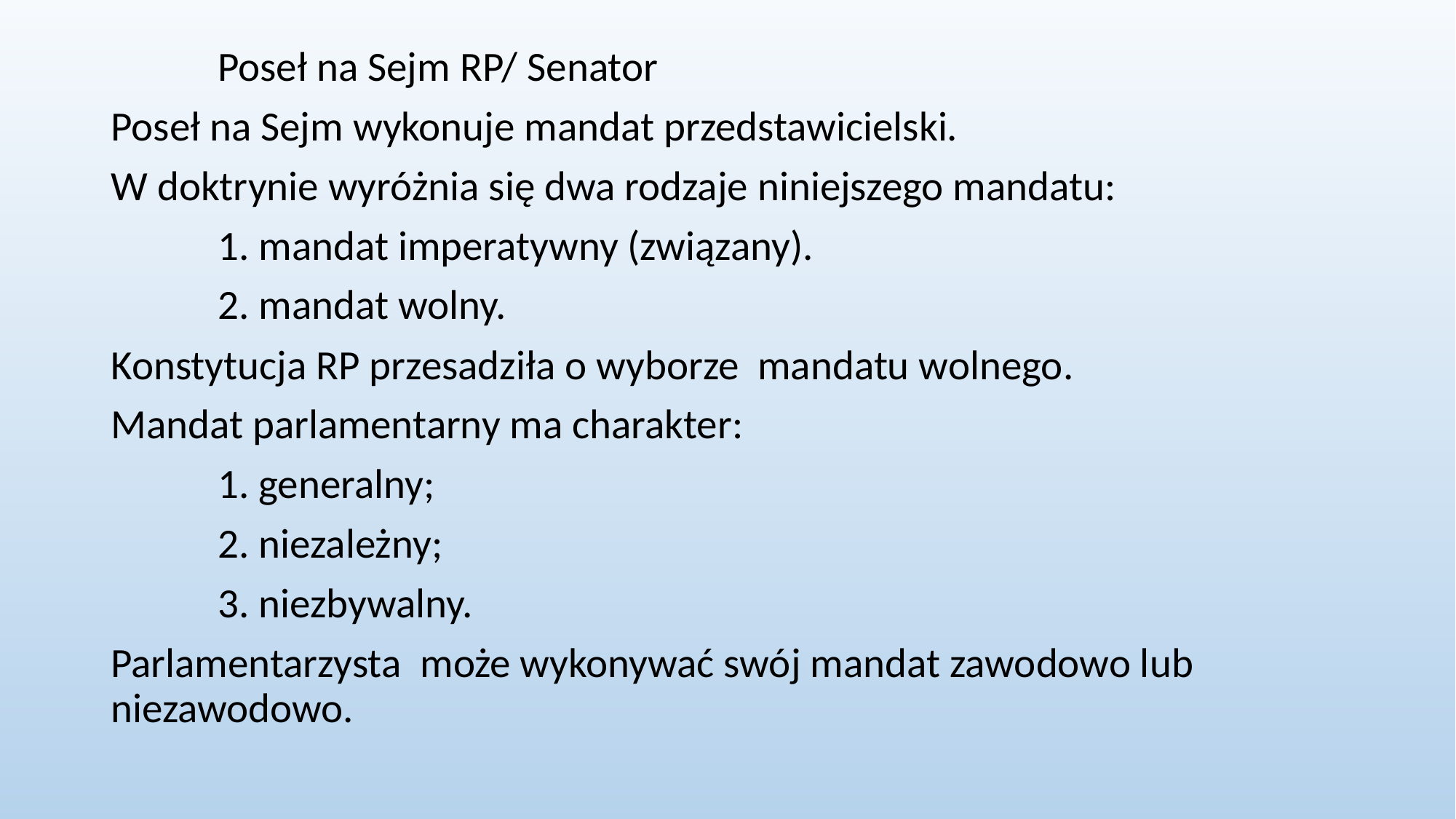

Poseł na Sejm RP/ Senator
Poseł na Sejm wykonuje mandat przedstawicielski.
W doktrynie wyróżnia się dwa rodzaje niniejszego mandatu:
	1. mandat imperatywny (związany).
	2. mandat wolny.
Konstytucja RP przesadziła o wyborze  mandatu wolnego.
Mandat parlamentarny ma charakter:
	1. generalny;
	2. niezależny;
	3. niezbywalny.
Parlamentarzysta  może wykonywać swój mandat zawodowo lub niezawodowo.